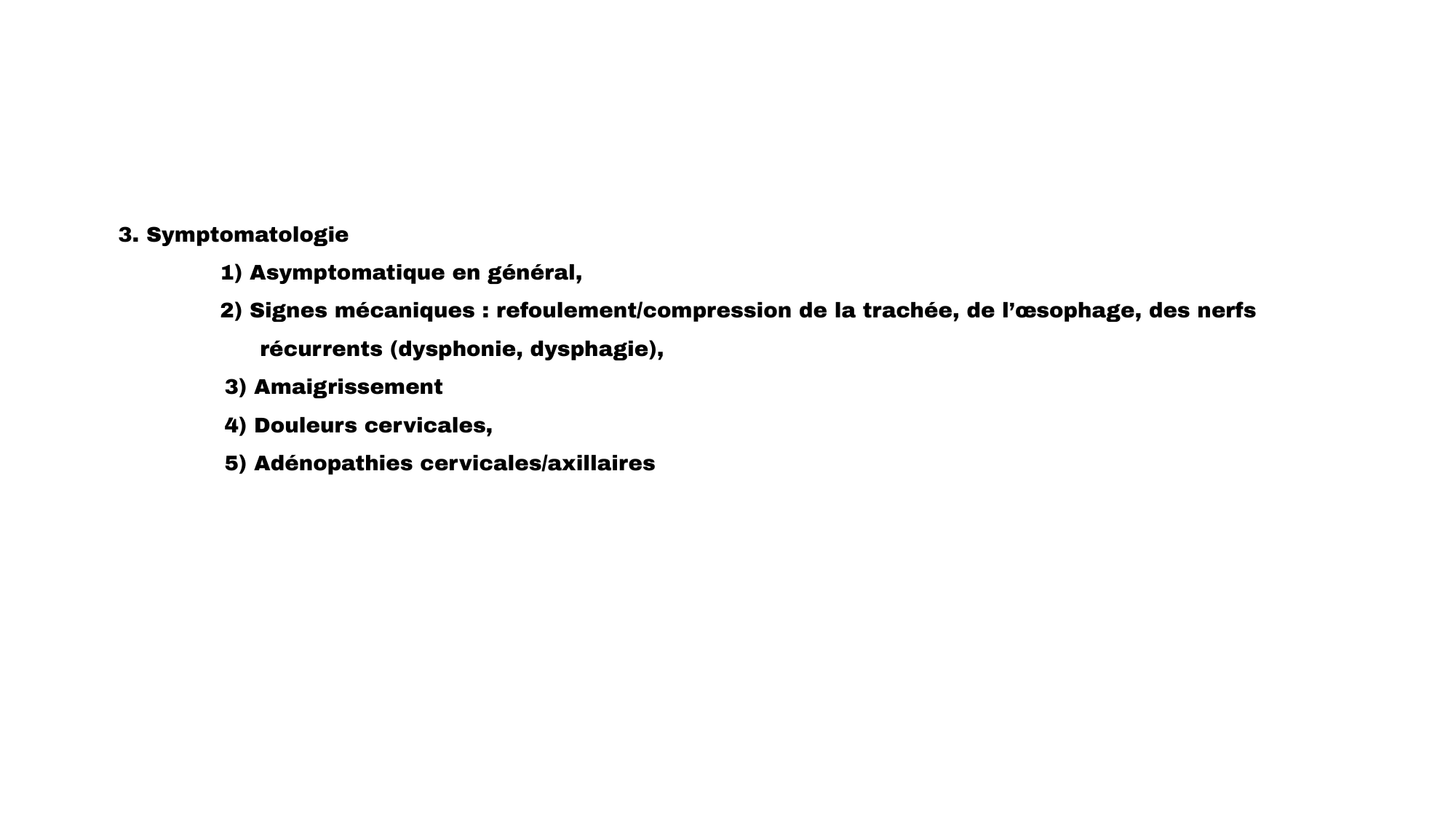

#
 3. Symptomatologie
	1) Asymptomatique en général,
	2) Signes mécaniques : refoulement/compression de la trachée, de l’œsophage, des nerfs
                     récurrents (dysphonie, dysphagie),
                3) Amaigrissement
                4) Douleurs cervicales,
                5) Adénopathies cervicales/axillaires